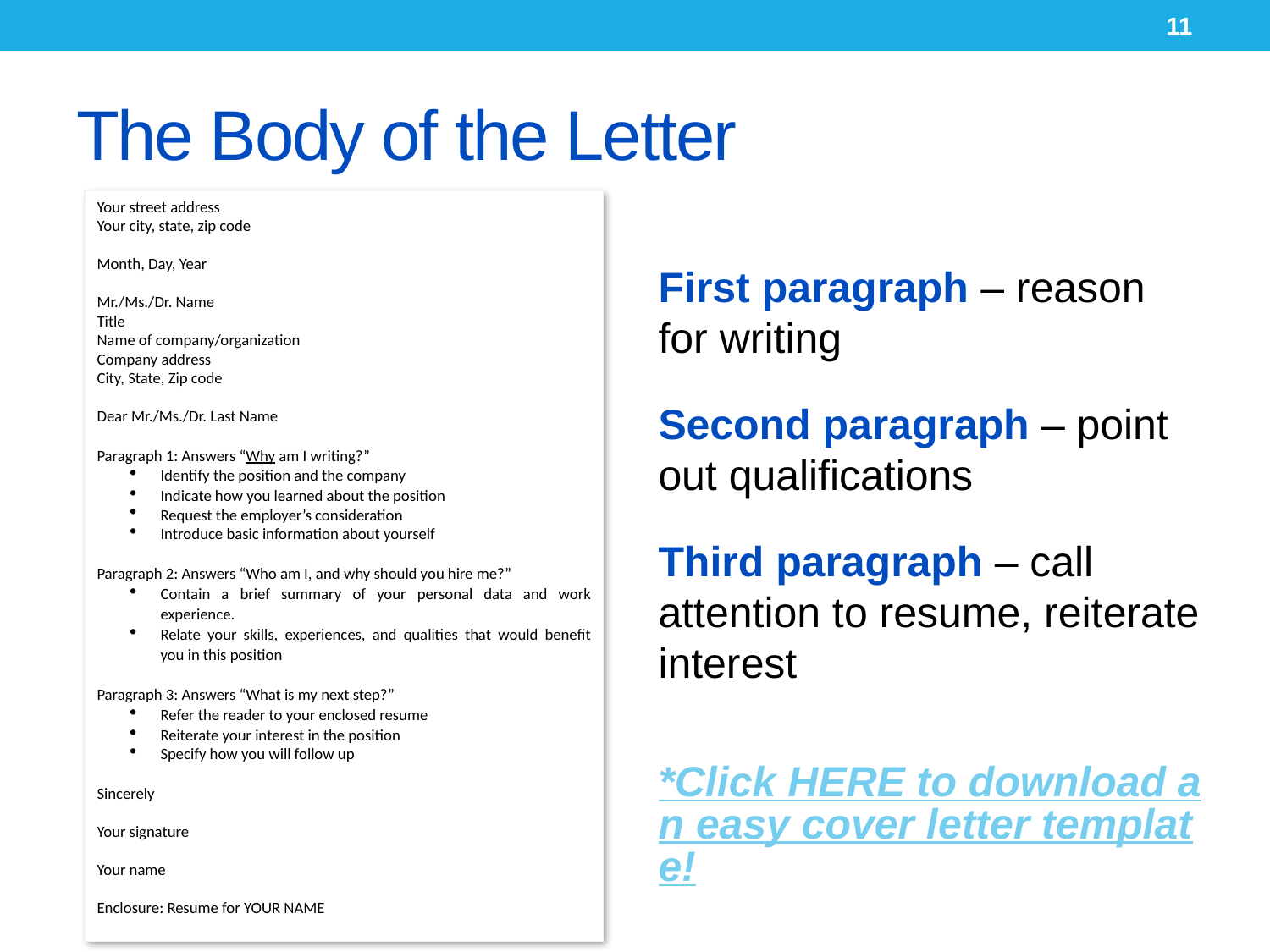

11
# The Body of the Letter
Your street address
Your city, state, zip code

Month, Day, Year

Mr./Ms./Dr. Name
Title
Name of company/organization
Company address
City, State, Zip code

Dear Mr./Ms./Dr. Last Name

Paragraph 1: Answers “Why am I writing?”
Identify the position and the company
Indicate how you learned about the position
Request the employer’s consideration
Introduce basic information about yourself

Paragraph 2: Answers “Who am I, and why should you hire me?”
Contain a brief summary of your personal data and work experience.
Relate your skills, experiences, and qualities that would benefit you in this position

Paragraph 3: Answers “What is my next step?”
Refer the reader to your enclosed resume
Reiterate your interest in the position
Specify how you will follow up

Sincerely

Your signature

Your name

Enclosure: Resume for YOUR NAME

First paragraph – reason for writing

Second paragraph – point out qualifications

Third paragraph – call attention to resume, reiterate interest

*Click HERE to download an easy cover letter template!